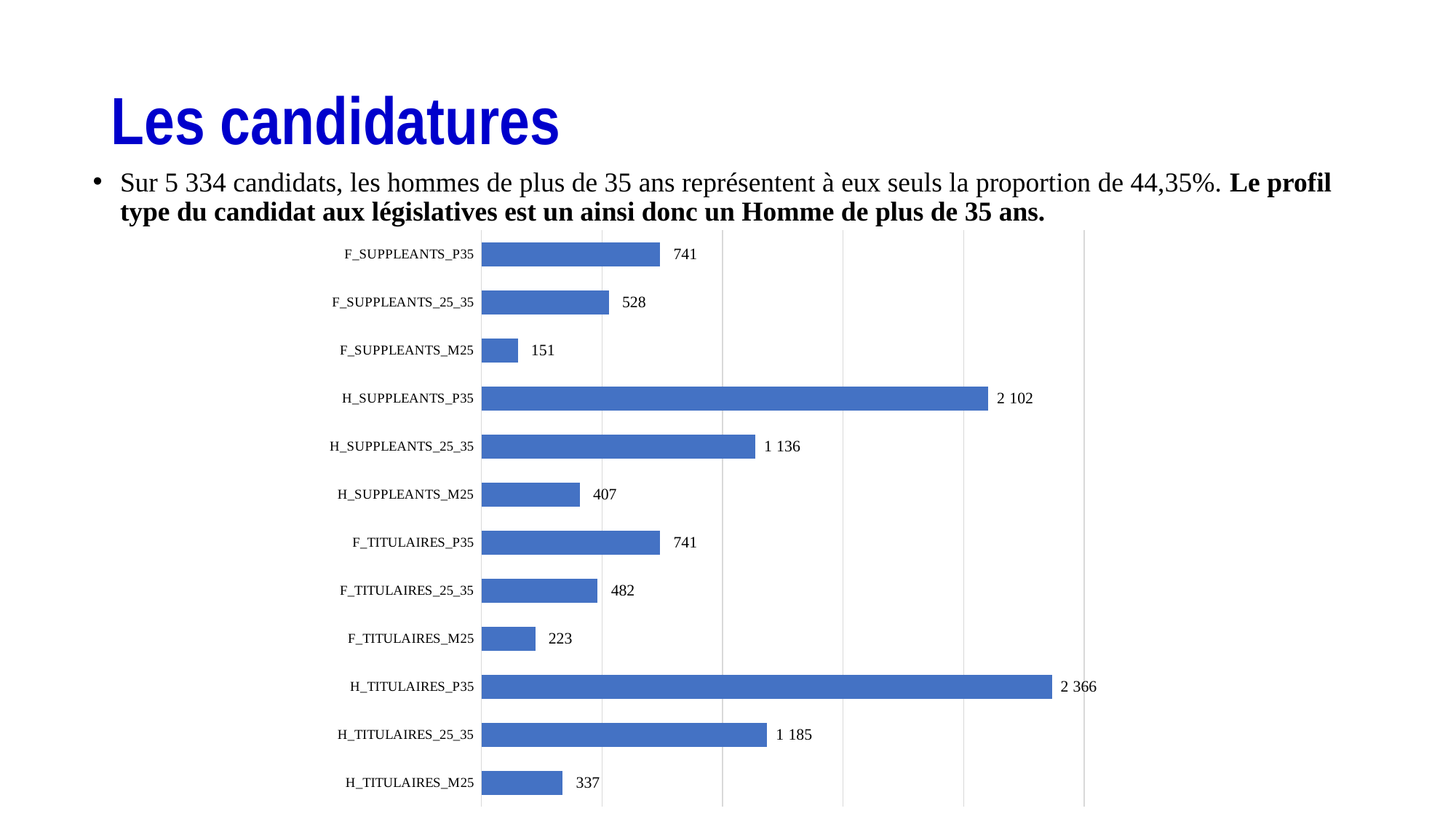

# Les candidatures
Sur 5 334 candidats, les hommes de plus de 35 ans représentent à eux seuls la proportion de 44,35%. Le profil type du candidat aux législatives est un ainsi donc un Homme de plus de 35 ans.

### Chart

| Category |  |
|---|---|
|   H_TITULAIRES_M25  | 337.0 |
|   H_TITULAIRES_25_35  | 1185.0 |
|   H_TITULAIRES_P35  | 2366.0 |
|   F_TITULAIRES_M25  | 223.0 |
|   F_TITULAIRES_25_35  | 482.0 |
|   F_TITULAIRES_P35  | 741.0 |
|   H_SUPPLEANTS_M25  | 407.0 |
|   H_SUPPLEANTS_25_35  | 1136.0 |
|   H_SUPPLEANTS_P35  | 2102.0 |
|   F_SUPPLEANTS_M25  | 151.0 |
|   F_SUPPLEANTS_25_35  | 528.0 |
|   F_SUPPLEANTS_P35  | 741.0 |